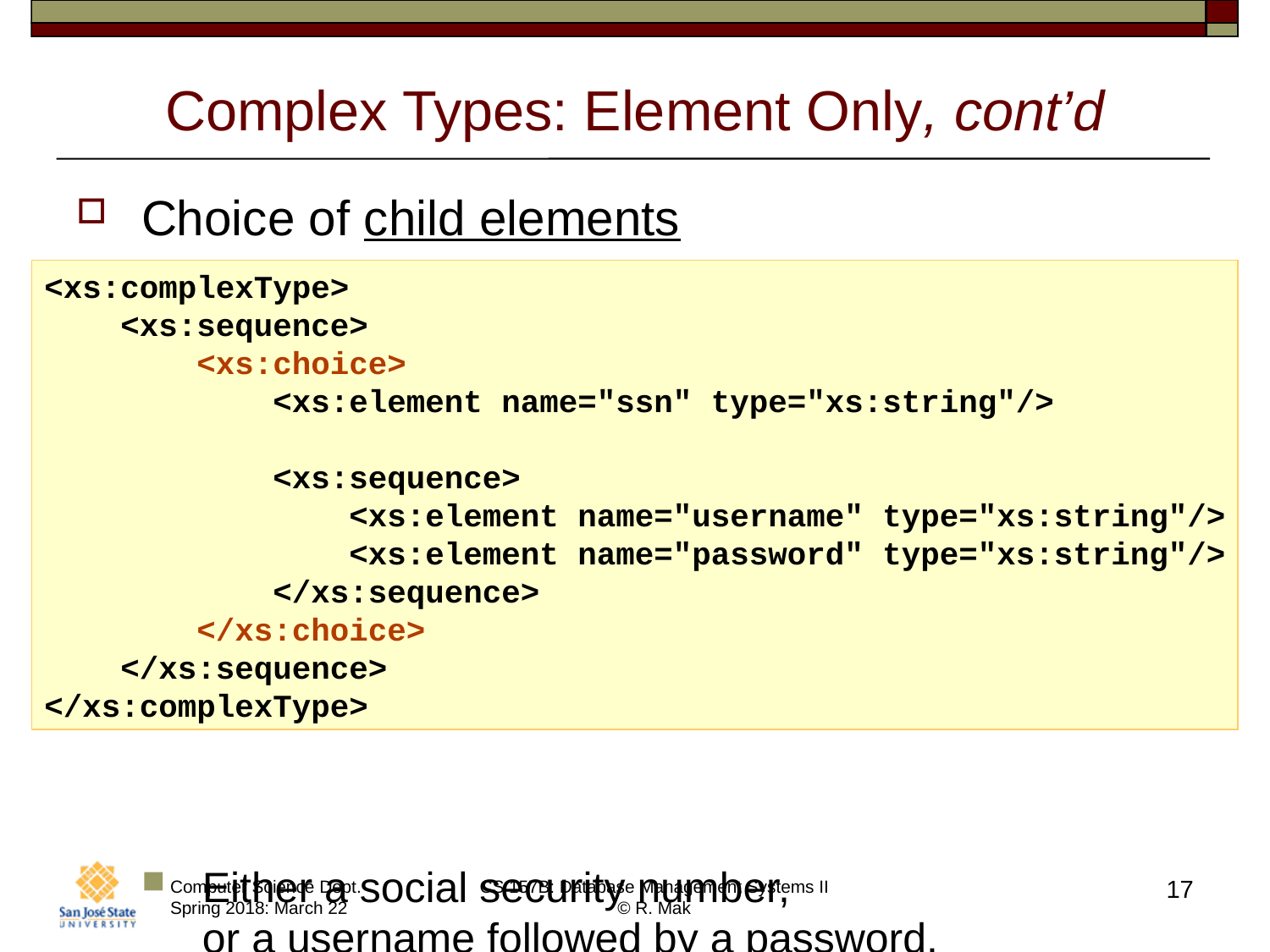

# Complex Types: Element Only, cont’d
Choice of child elements

Either a social security number,
or a username followed by a password.
<xs:complexType>
    <xs:sequence>
        <xs:choice>
            <xs:element name="ssn" type="xs:string"/>

            <xs:sequence>
                <xs:element name="username" type="xs:string"/>
                <xs:element name="password" type="xs:string"/>
            </xs:sequence>
        </xs:choice>
    </xs:sequence>
</xs:complexType>
17